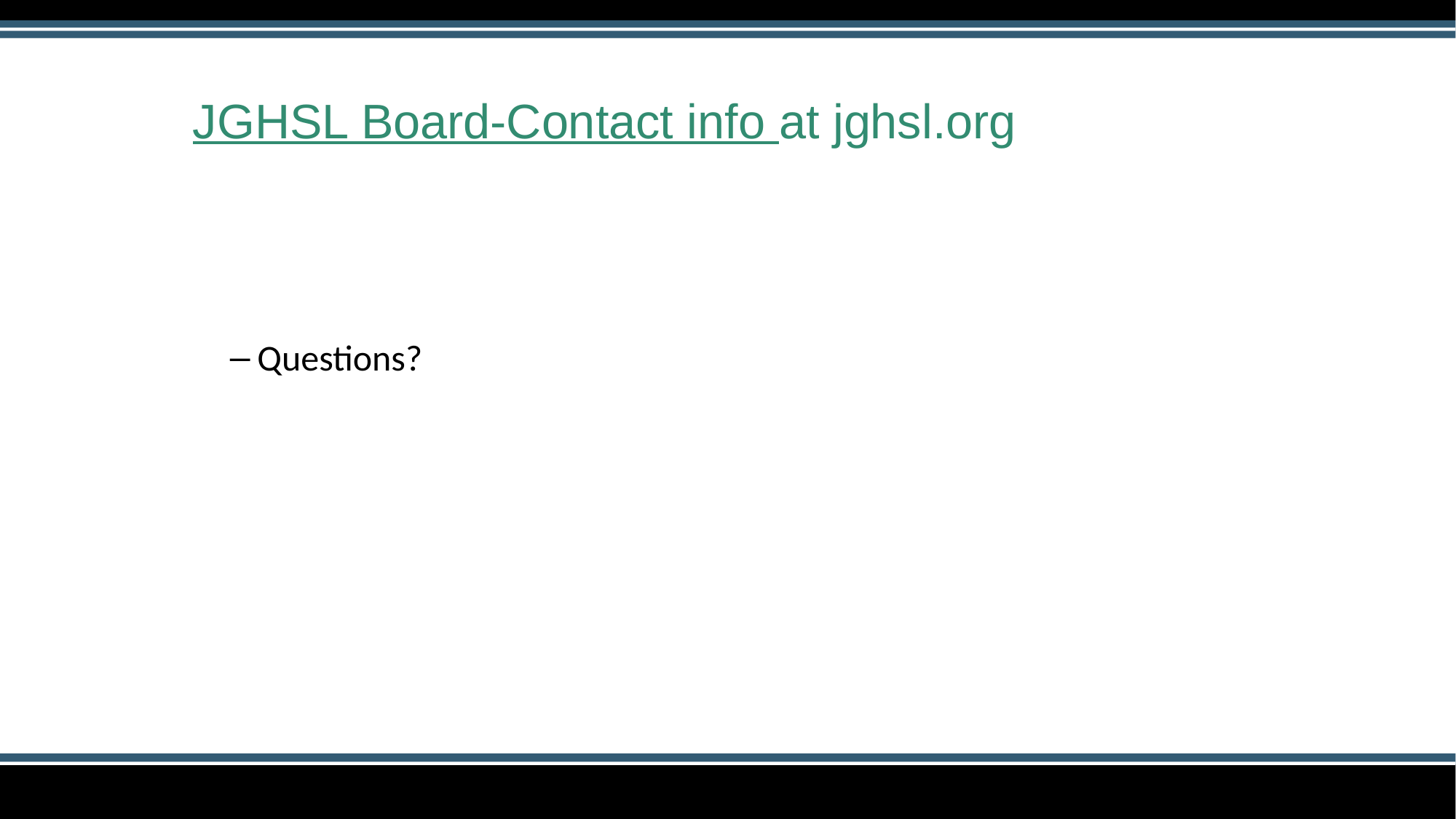

# JGHSL Board-Contact info at jghsl.org

Questions?